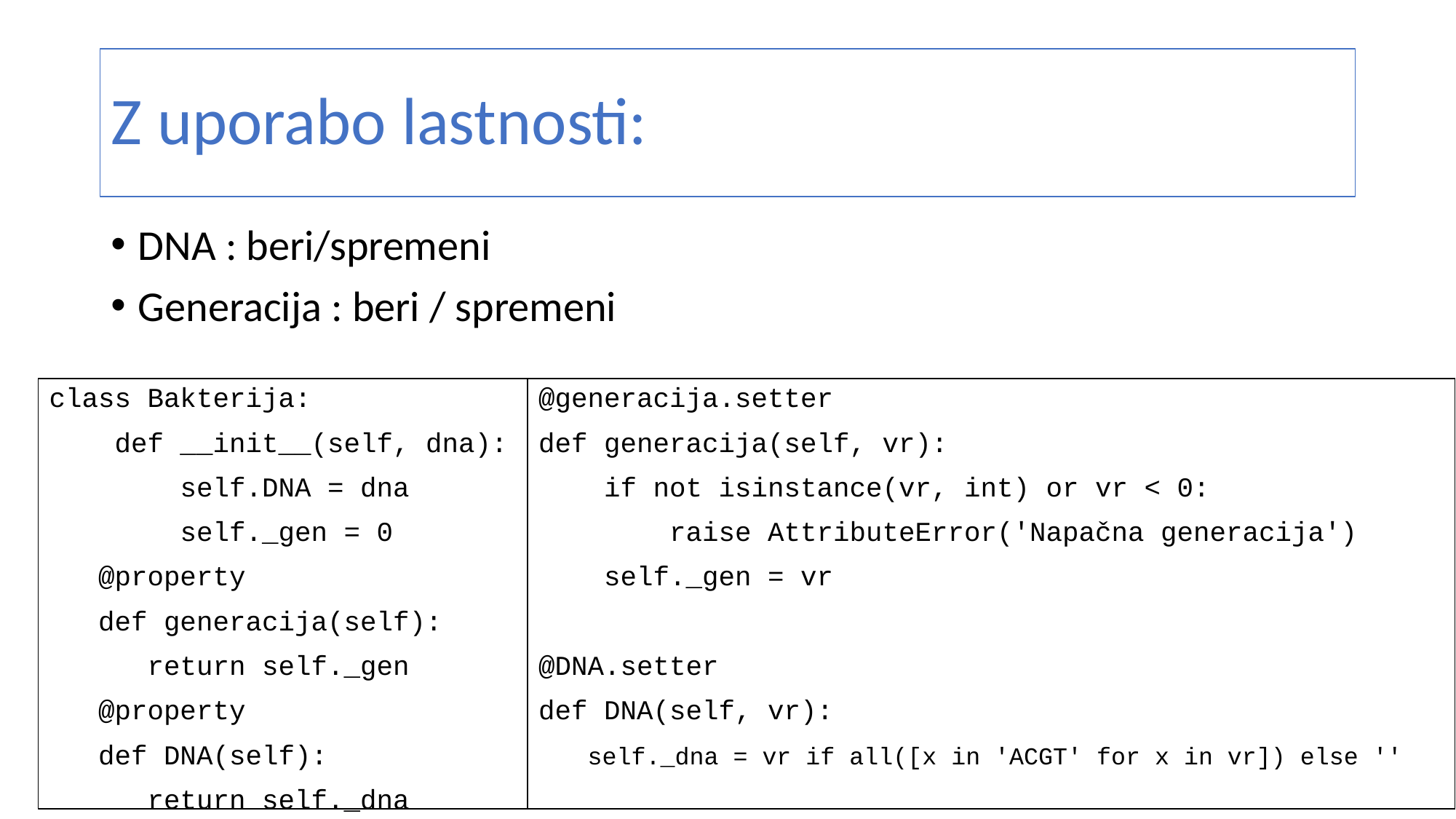

# Z uporabo lastnosti:
DNA : beri/spremeni
Generacija : beri / spremeni
class Bakterija:
    def __init__(self, dna):
        self.DNA = dna
        self._gen = 0
   @property
   def generacija(self):
      return self._gen
   @property
   def DNA(self):
      return self._dna

@generacija.setter
def generacija(self, vr):
    if not isinstance(vr, int) or vr < 0:
        raise AttributeError('Napačna generacija')
    self._gen = vr

@DNA.setter
def DNA(self, vr):
   self._dna = vr if all([x in 'ACGT' for x in vr]) else ''